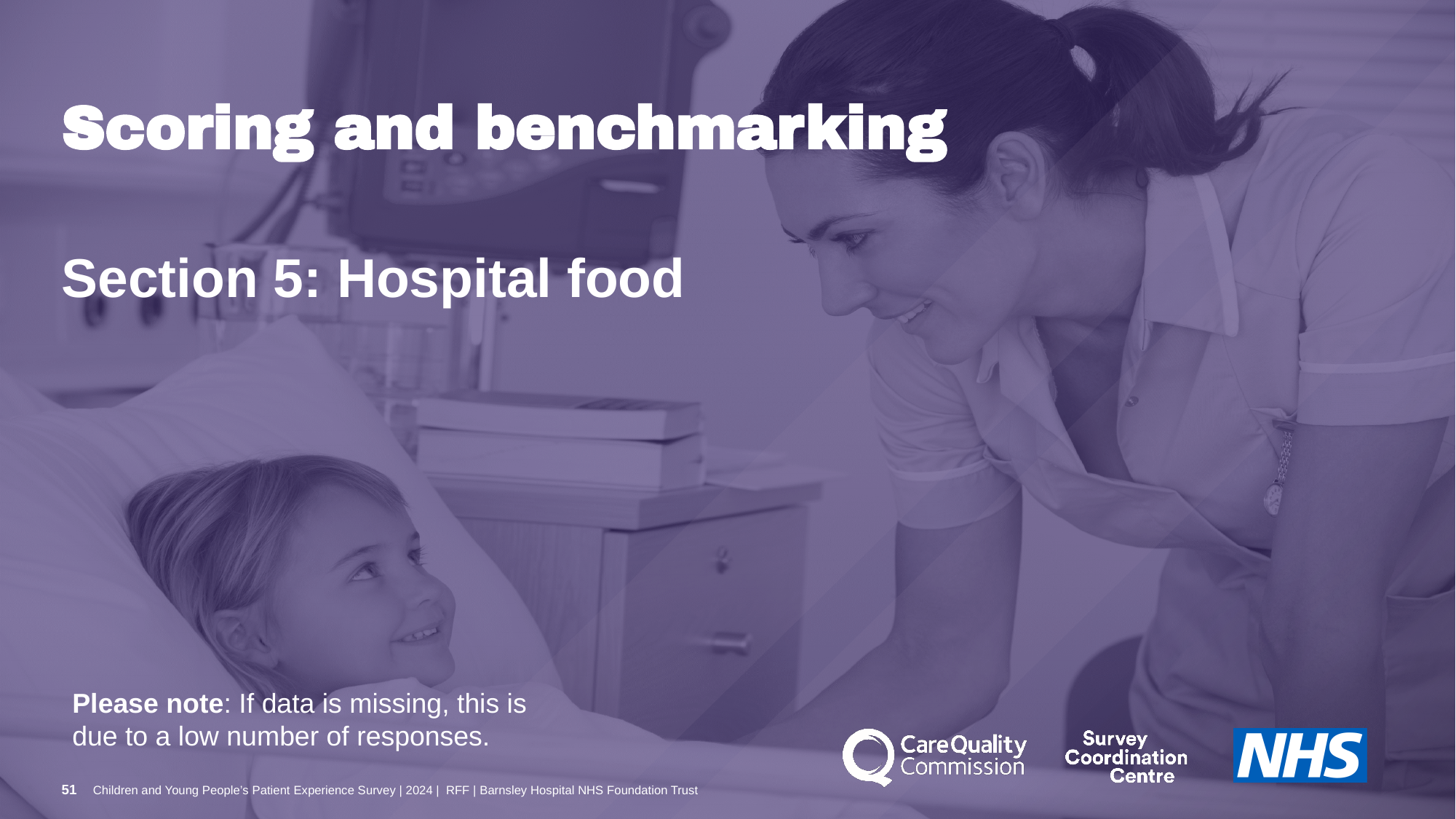

# Scoring and benchmarking
Section 5: Hospital food
Please note: If data is missing, this is due to a low number of responses.
51